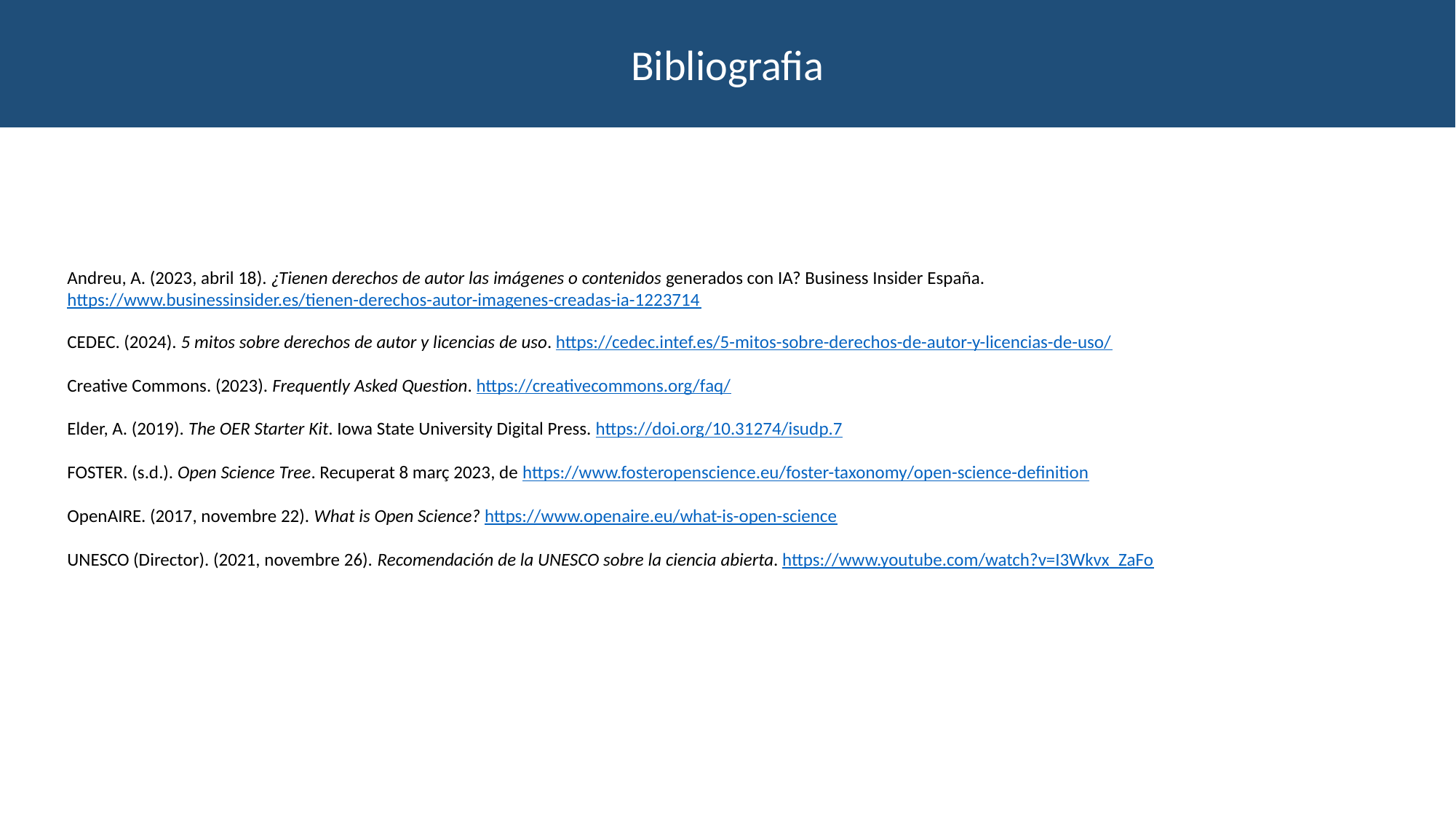

Bibliografia

Andreu, A. (2023, abril 18). ¿Tienen derechos de autor las imágenes o contenidos generados con IA? Business Insider España. https://www.businessinsider.es/tienen-derechos-autor-imagenes-creadas-ia-1223714

CEDEC. (2024). 5 mitos sobre derechos de autor y licencias de uso. https://cedec.intef.es/5-mitos-sobre-derechos-de-autor-y-licencias-de-uso/

Creative Commons. (2023). Frequently Asked Question. https://creativecommons.org/faq/

Elder, A. (2019). The OER Starter Kit. Iowa State University Digital Press. https://doi.org/10.31274/isudp.7

FOSTER. (s.d.). Open Science Tree. Recuperat 8 març 2023, de https://www.fosteropenscience.eu/foster-taxonomy/open-science-definition

OpenAIRE. (2017, novembre 22). What is Open Science? https://www.openaire.eu/what-is-open-science

UNESCO (Director). (2021, novembre 26). Recomendación de la UNESCO sobre la ciencia abierta. https://www.youtube.com/watch?v=I3Wkvx_ZaFo